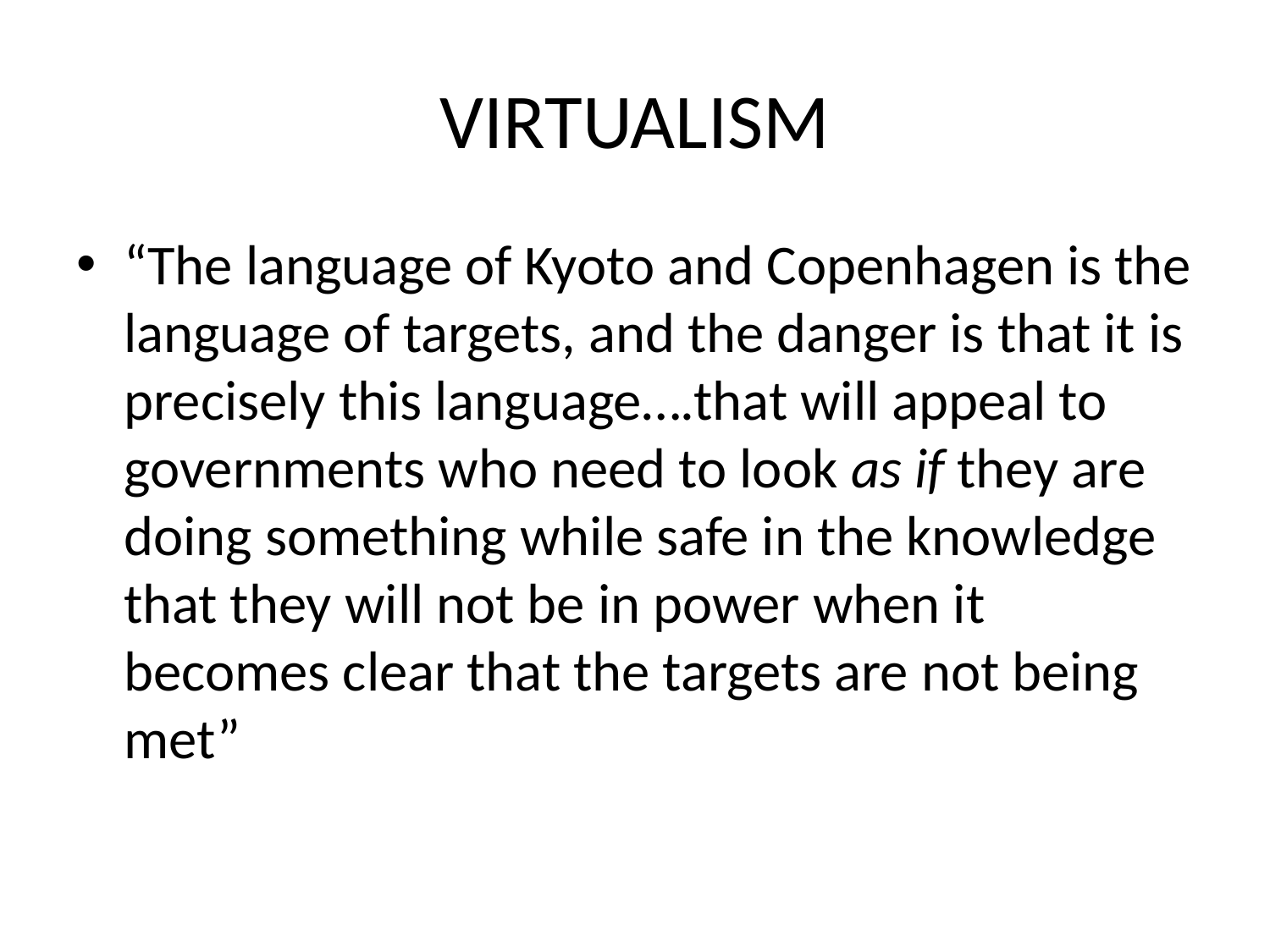

# VIRTUALISM
“The language of Kyoto and Copenhagen is the language of targets, and the danger is that it is precisely this language….that will appeal to governments who need to look as if they are doing something while safe in the knowledge that they will not be in power when it becomes clear that the targets are not being met”